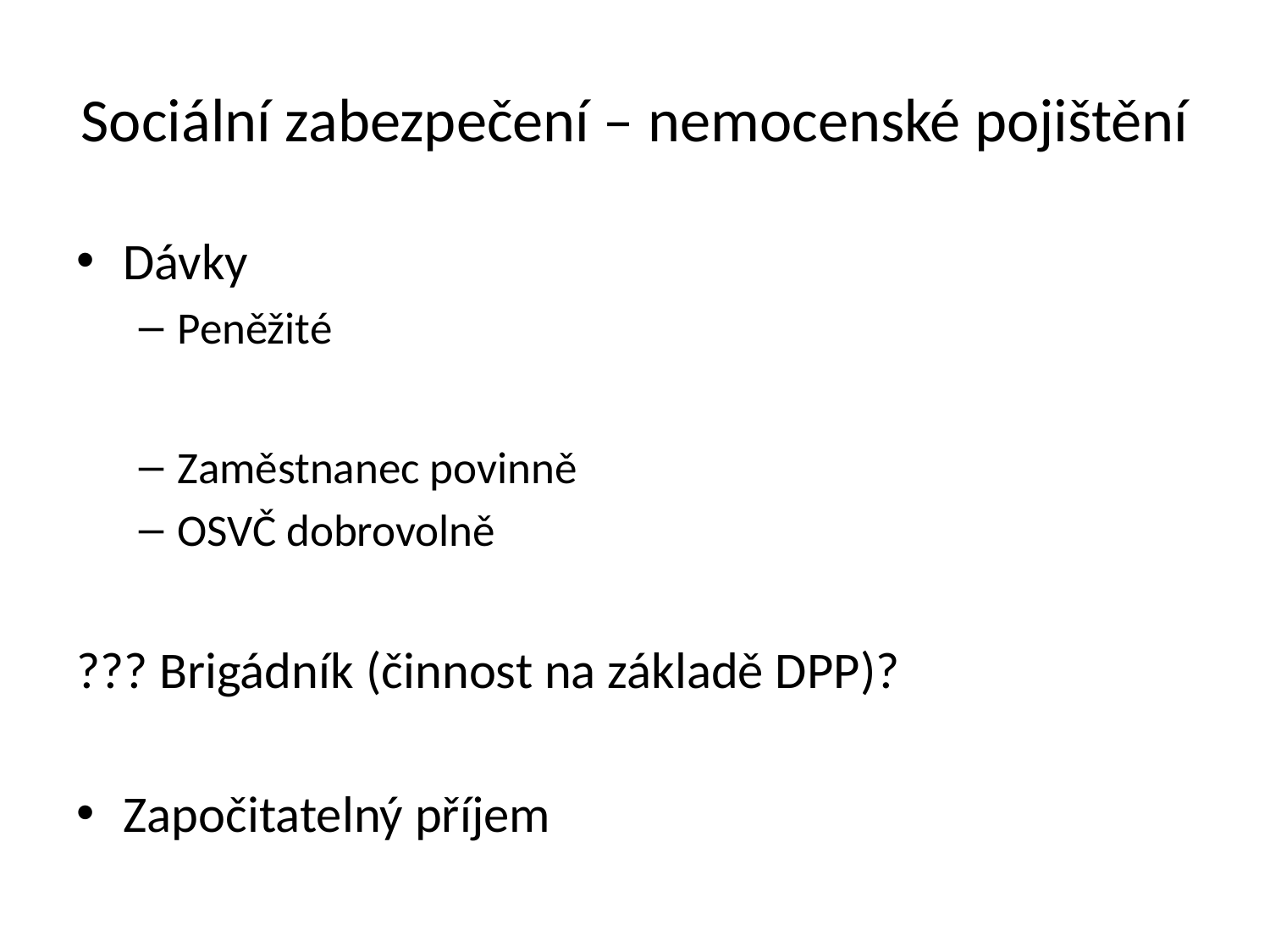

# Sociální zabezpečení – nemocenské pojištění
Dávky
Peněžité

Zaměstnanec povinně
OSVČ dobrovolně

??? Brigádník (činnost na základě DPP)?

Započitatelný příjem